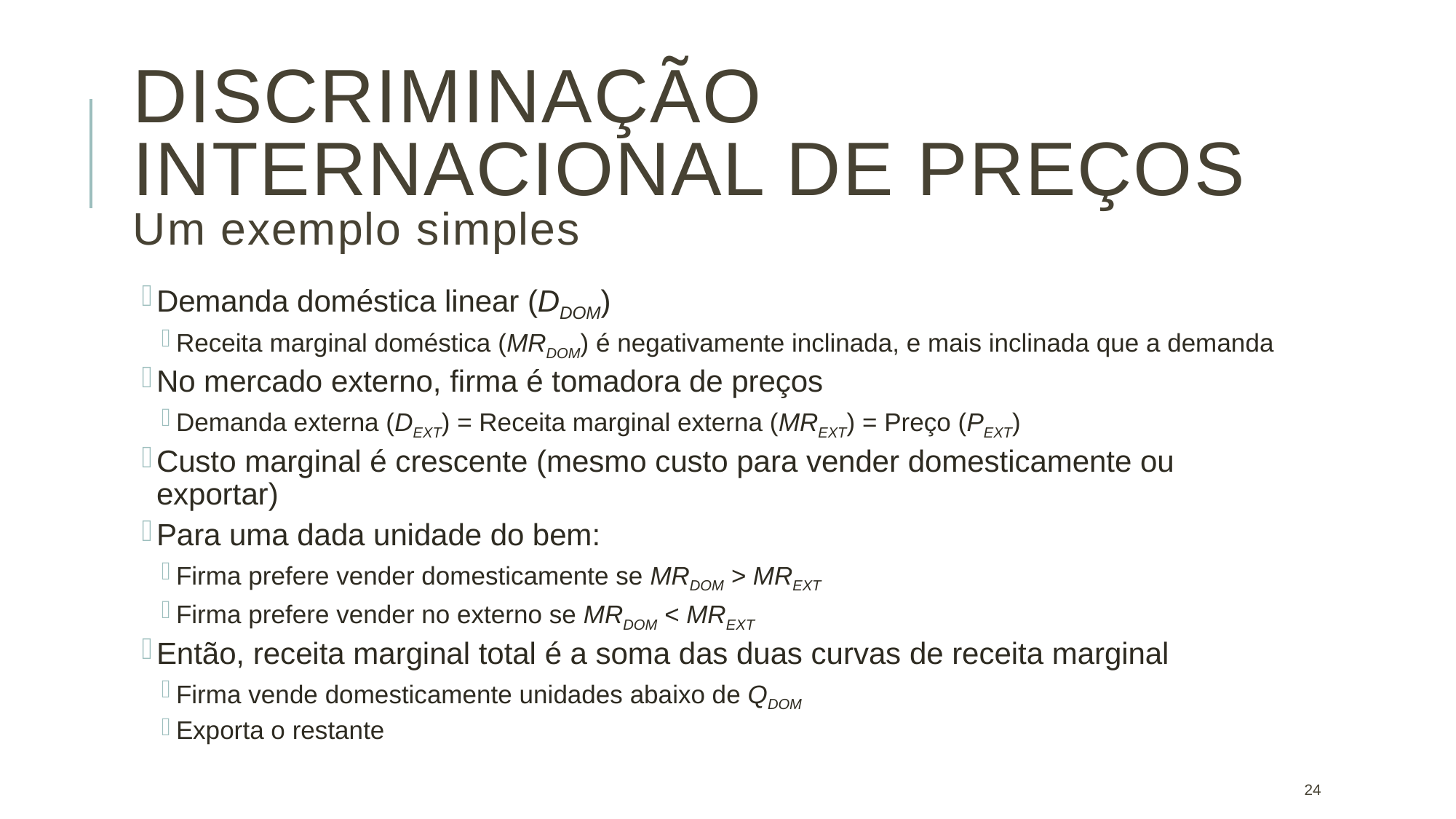

# Discriminação internacional de preços Um exemplo simples
Demanda doméstica linear (DDOM)
Receita marginal doméstica (MRDOM) é negativamente inclinada, e mais inclinada que a demanda
No mercado externo, firma é tomadora de preços
Demanda externa (DEXT) = Receita marginal externa (MREXT) = Preço (PEXT)
Custo marginal é crescente (mesmo custo para vender domesticamente ou exportar)
Para uma dada unidade do bem:
Firma prefere vender domesticamente se MRDOM > MREXT
Firma prefere vender no externo se MRDOM < MREXT
Então, receita marginal total é a soma das duas curvas de receita marginal
Firma vende domesticamente unidades abaixo de QDOM
Exporta o restante
24